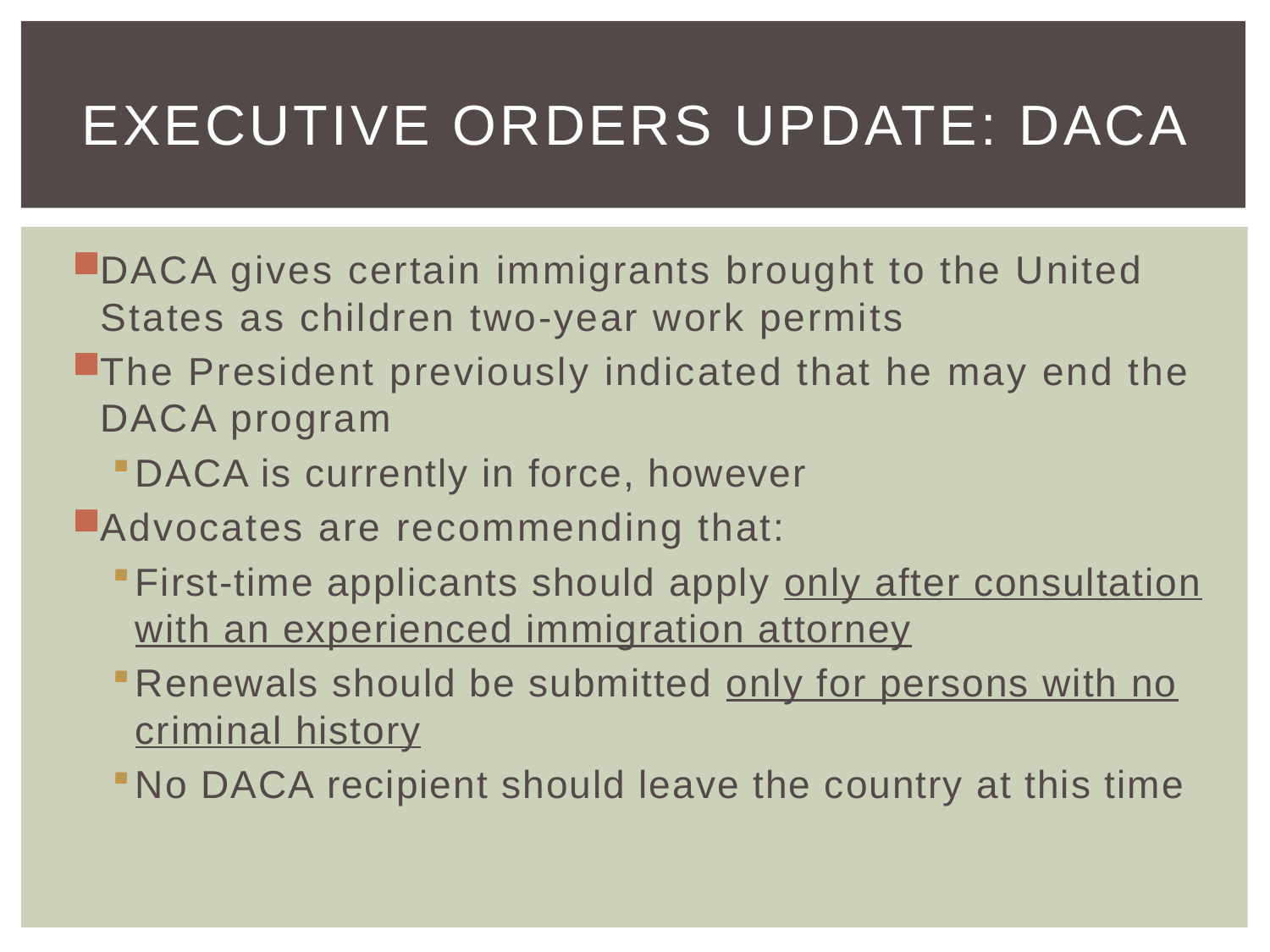

# EXECUTIVE ORDERS UPDATE: DACA
DACA gives certain immigrants brought to the United States as children two-year work permits
The President previously indicated that he may end the DACA program
DACA is currently in force, however
Advocates are recommending that:
First-time applicants should apply only after consultation with an experienced immigration attorney
Renewals should be submitted only for persons with no criminal history
No DACA recipient should leave the country at this time